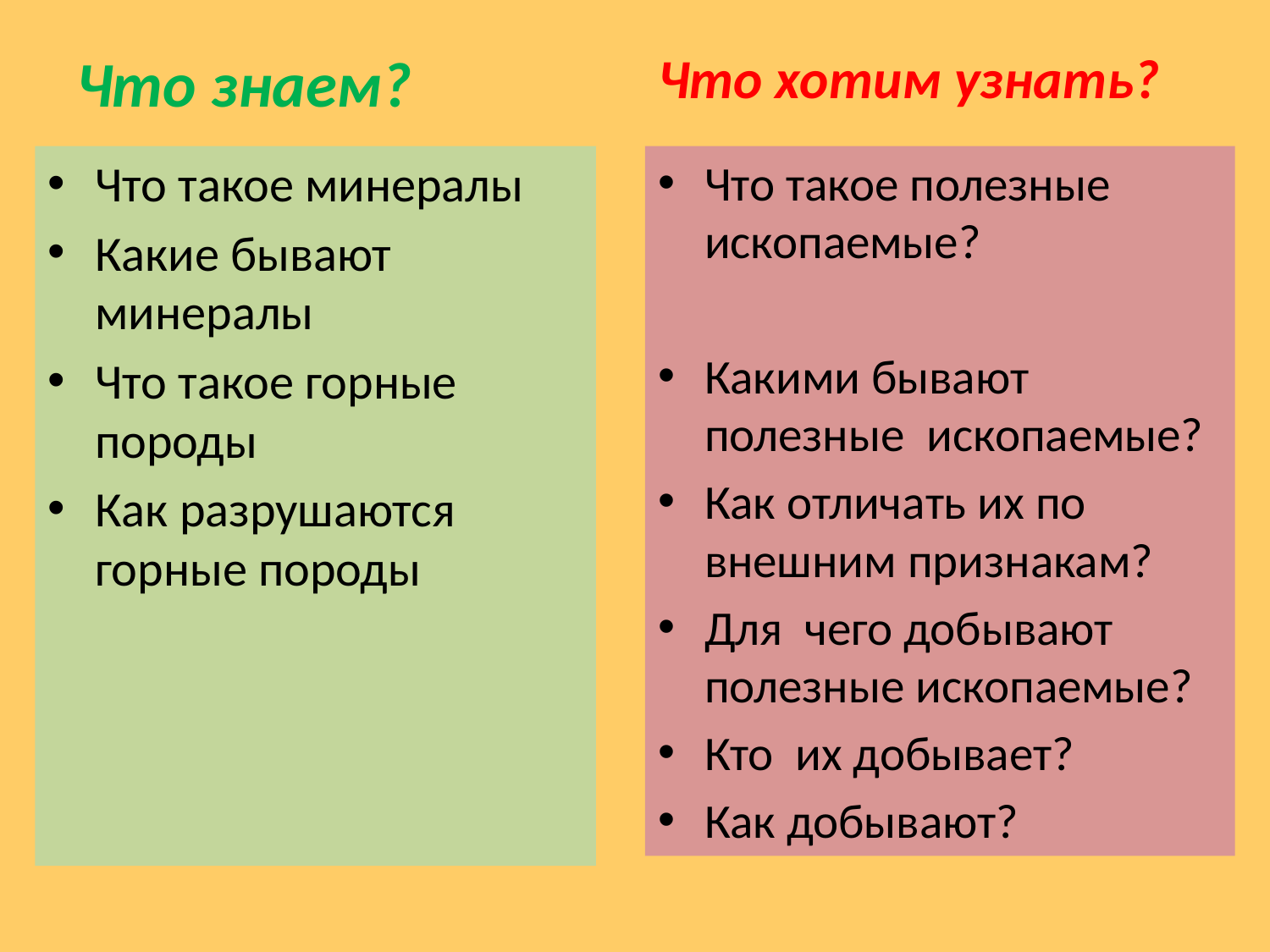

Что знаем?
Что хотим узнать?
#
Что такое минералы
Какие бывают минералы
Что такое горные породы
Как разрушаются горные породы
Что такое полезные ископаемые?

Какими бывают полезные  ископаемые?
Как отличать их по внешним признакам?
Для  чего добывают полезные ископаемые?
Кто  их добывает?
Как добывают?